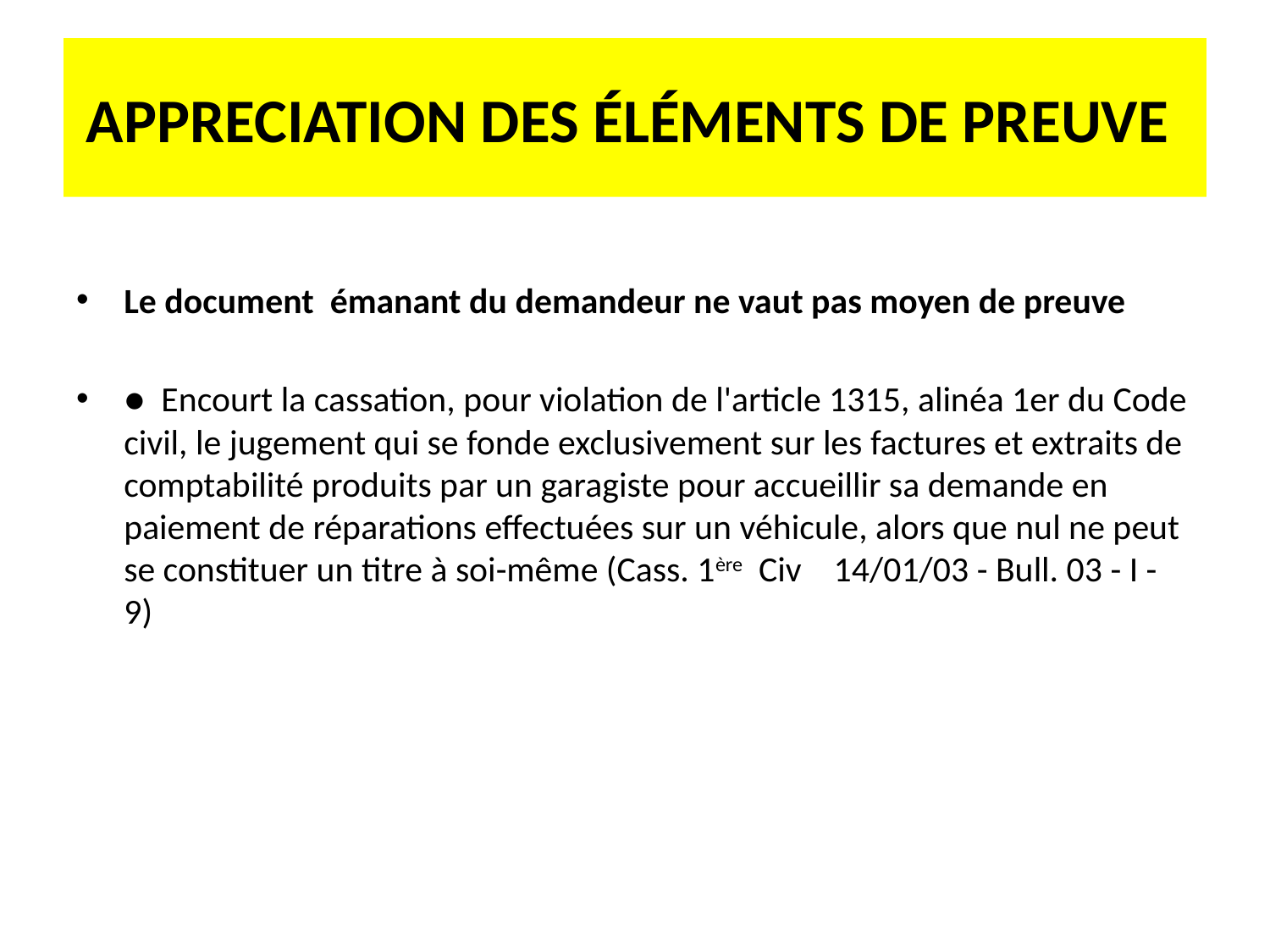

# APPRECIATION DES ÉLÉMENTS DE PREUVE

Le document  émanant du demandeur ne vaut pas moyen de preuve

●  Encourt la cassation, pour violation de l'article 1315, alinéa 1er du Code civil, le jugement qui se fonde exclusivement sur les factures et extraits de comptabilité produits par un garagiste pour accueillir sa demande en paiement de réparations effectuées sur un véhicule, alors que nul ne peut se constituer un titre à soi-même (Cass. 1ère  Civ    14/01/03 - Bull. 03 - I - 9)